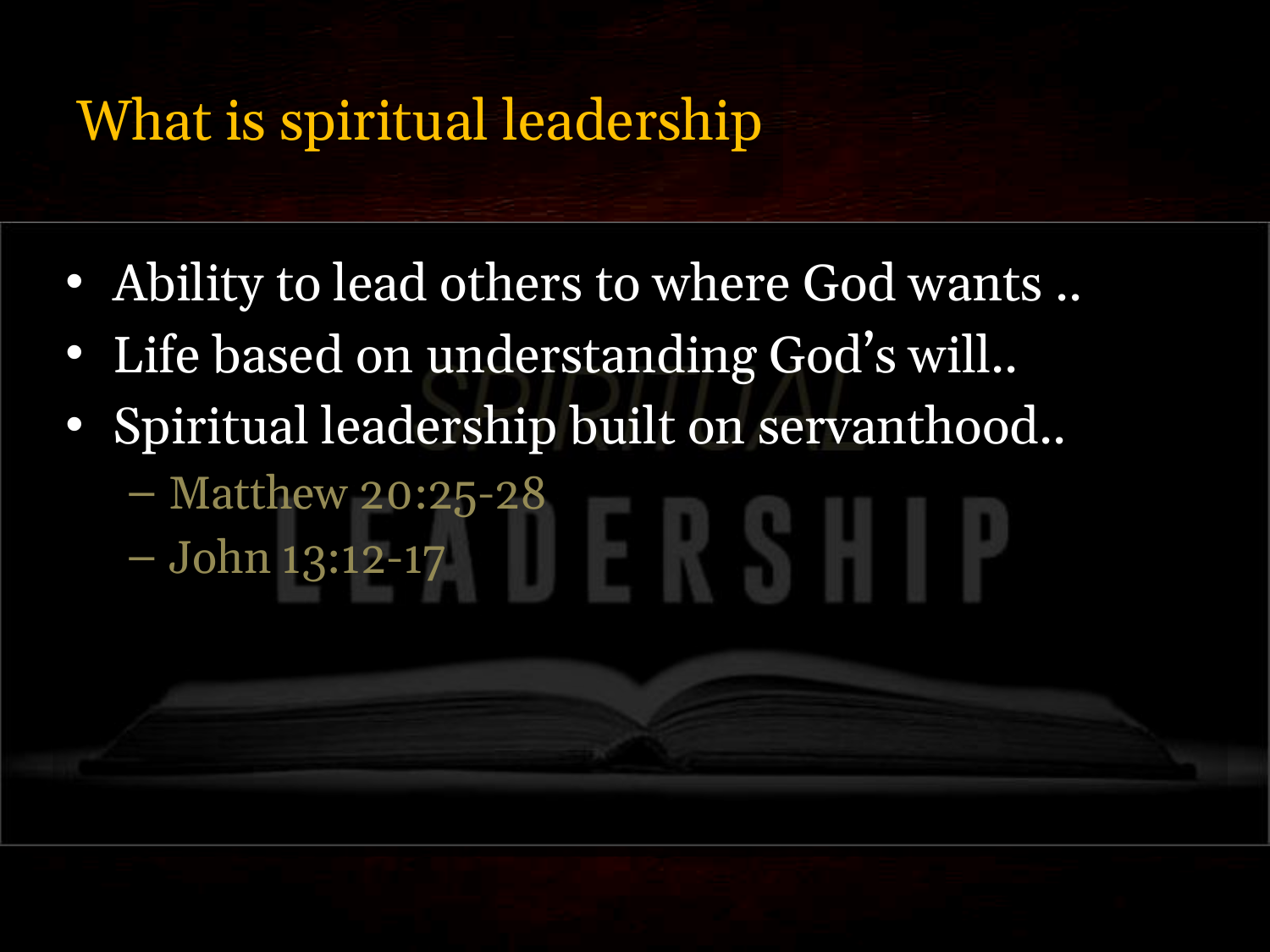

# What is spiritual leadership
Ability to lead others to where God wants ..
Life based on understanding God’s will..
Spiritual leadership built on servanthood..
Matthew 20:25-28
John 13:12-17